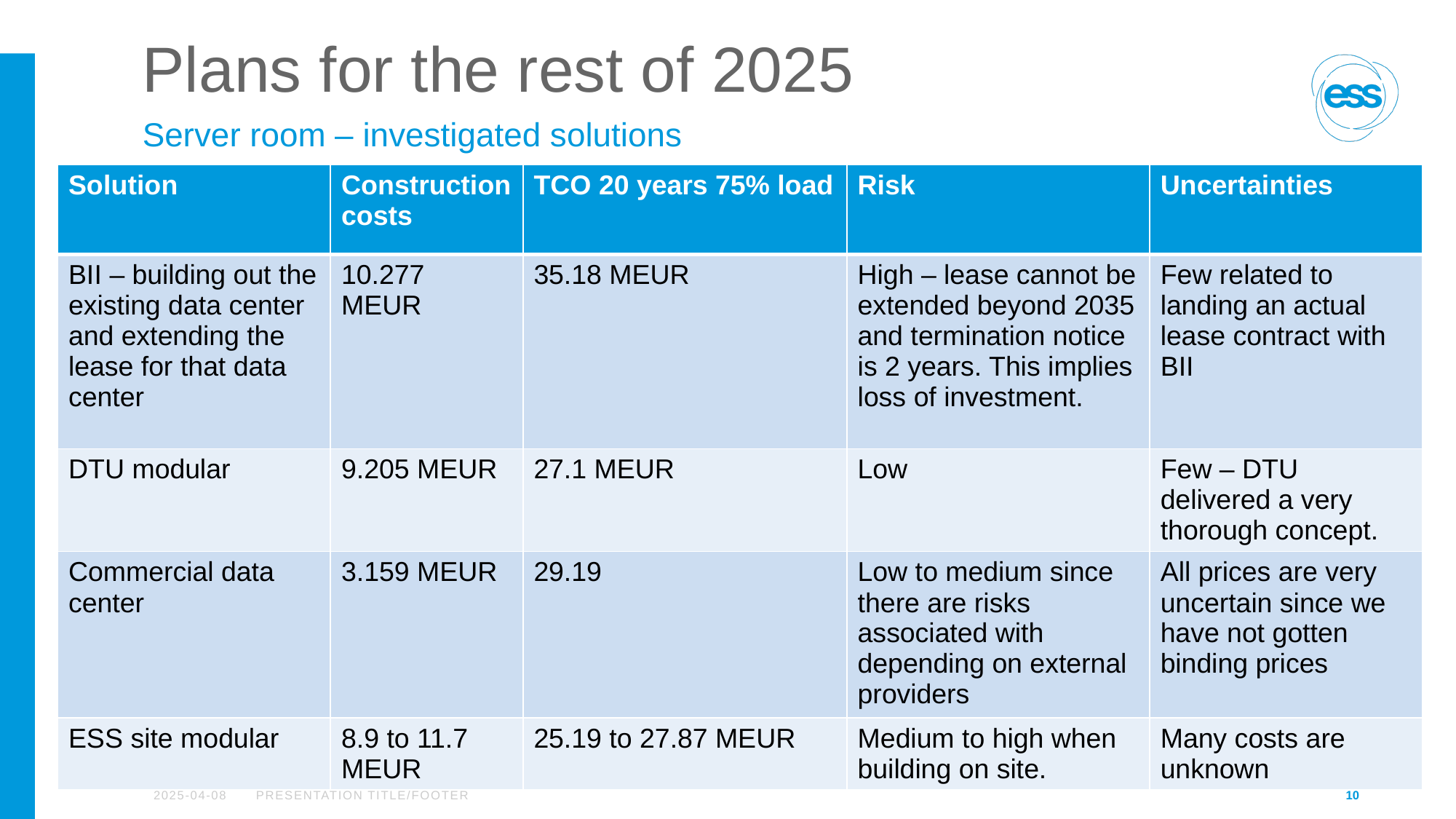

# Plans for the rest of 2025
Server room – investigated solutions
| Solution | Construction costs | TCO 20 years 75% load | Risk | Uncertainties |
| --- | --- | --- | --- | --- |
| BII – building out the existing data center and extending the lease for that data center | 10.277 MEUR | 35.18 MEUR | High – lease cannot be extended beyond 2035 and termination notice is 2 years. This implies loss of investment. | Few related to landing an actual lease contract with BII |
| DTU modular | 9.205 MEUR | 27.1 MEUR | Low | Few – DTU delivered a very thorough concept. |
| Commercial data center | 3.159 MEUR | 29.19 | Low to medium since there are risks associated with depending on external providers | All prices are very uncertain since we have not gotten binding prices |
| ESS site modular | 8.9 to 11.7 MEUR | 25.19 to 27.87 MEUR | Medium to high when building on site. | Many costs are unknown |
2025-04-08
PRESENTATION TITLE/FOOTER
10